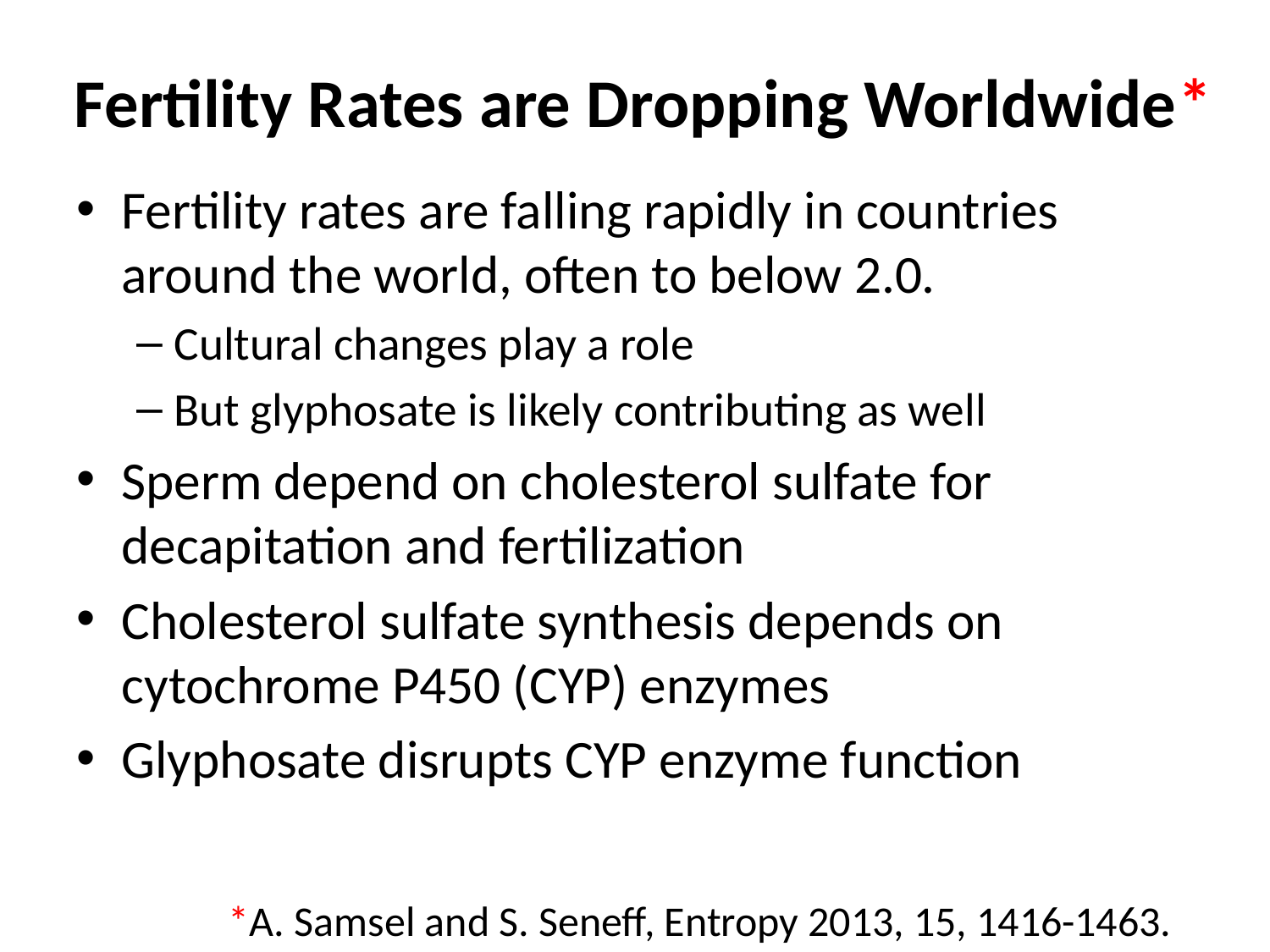

# Fertility Rates are Dropping Worldwide*
Fertility rates are falling rapidly in countries around the world, often to below 2.0.
Cultural changes play a role
But glyphosate is likely contributing as well
Sperm depend on cholesterol sulfate for decapitation and fertilization
Cholesterol sulfate synthesis depends on cytochrome P450 (CYP) enzymes
Glyphosate disrupts CYP enzyme function
*A. Samsel and S. Seneff, Entropy 2013, 15, 1416-1463.